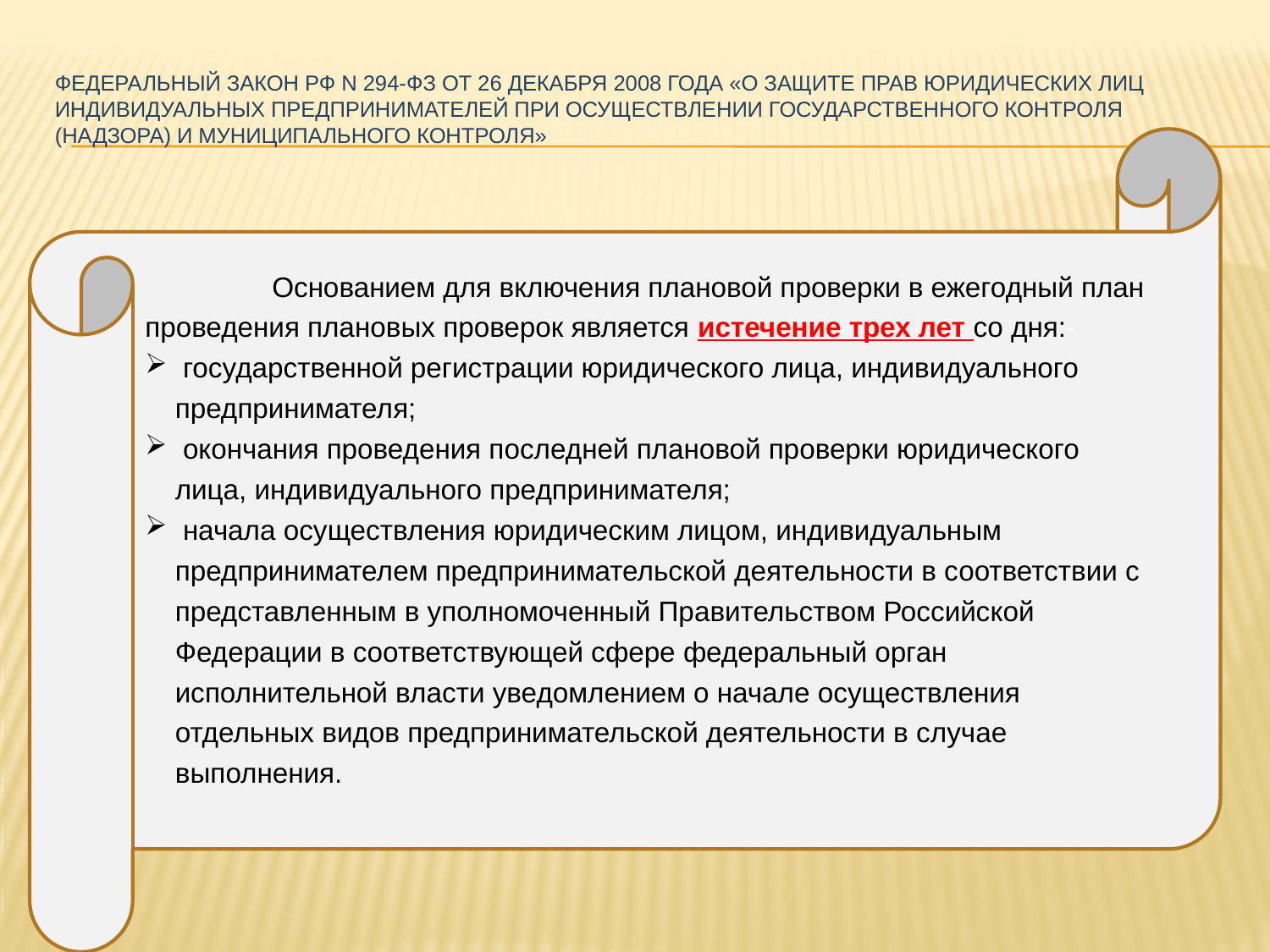

# Федеральный закон РФ N 294-ФЗ от 26 декабря 2008 года «О защите прав юридических лиц индивидуальных предпринимателей при осуществлении государственного контроля (надзора) и муниципального контроля»

	Основанием для включения плановой проверки в ежегодный план проведения плановых проверок является истечение трех лет со дня:-
 государственной регистрации юридического лица, индивидуального предпринимателя;
 окончания проведения последней плановой проверки юридического лица, индивидуального предпринимателя;
 начала осуществления юридическим лицом, индивидуальным предпринимателем предпринимательской деятельности в соответствии с представленным в уполномоченный Правительством Российской Федерации в соответствующей сфере федеральный орган исполнительной власти уведомлением о начале осуществления отдельных видов предпринимательской деятельности в случае выполнения.